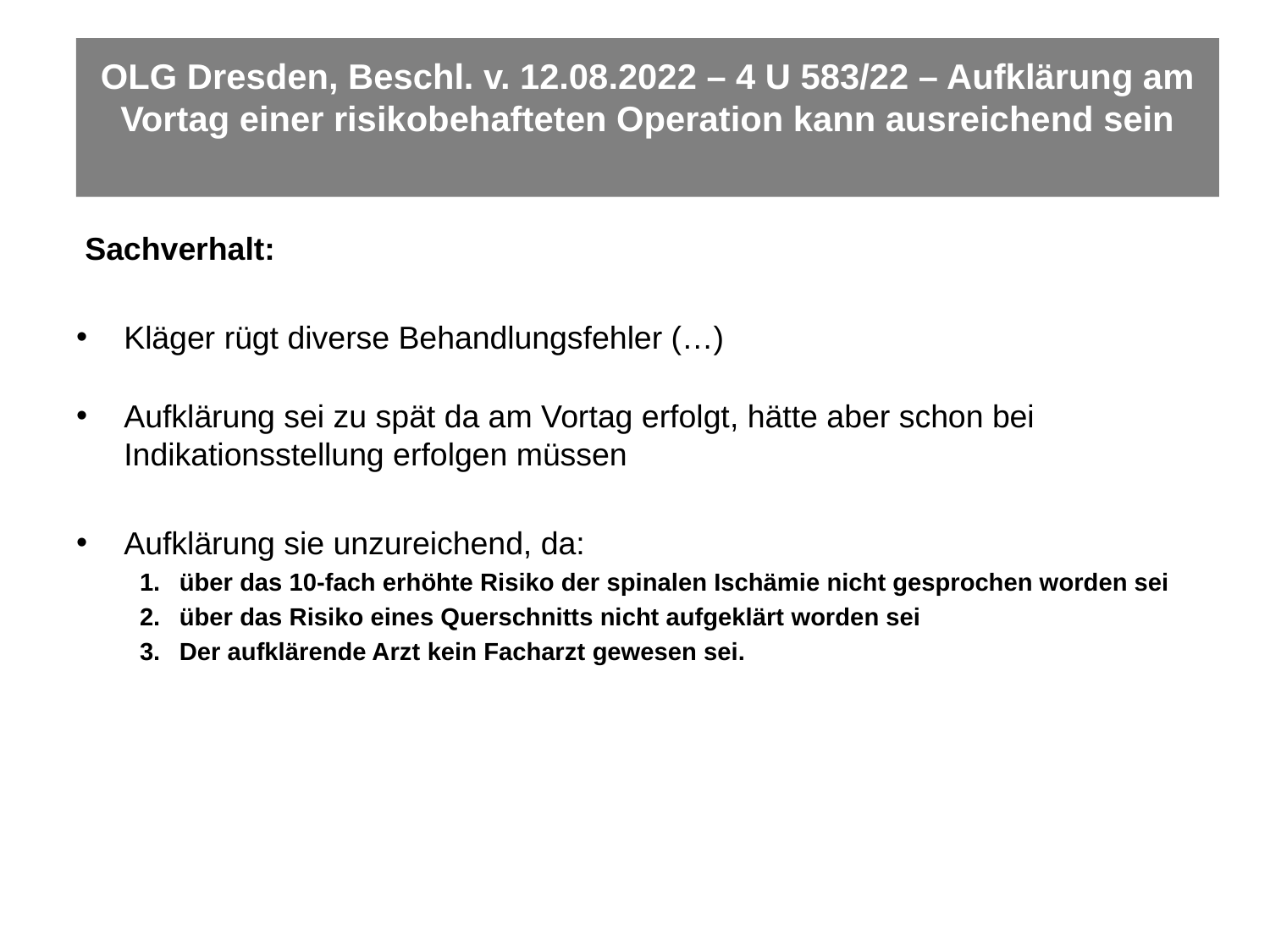

# OLG Dresden, Beschl. v. 12.08.2022 – 4 U 583/22 – Aufklärung am Vortag einer risikobehafteten Operation kann ausreichend sein
 Sachverhalt:

Kläger rügt diverse Behandlungsfehler (…)

Aufklärung sei zu spät da am Vortag erfolgt, hätte aber schon bei Indikationsstellung erfolgen müssen

Aufklärung sie unzureichend, da:
über das 10-fach erhöhte Risiko der spinalen Ischämie nicht gesprochen worden sei
über das Risiko eines Querschnitts nicht aufgeklärt worden sei
Der aufklärende Arzt kein Facharzt gewesen sei.